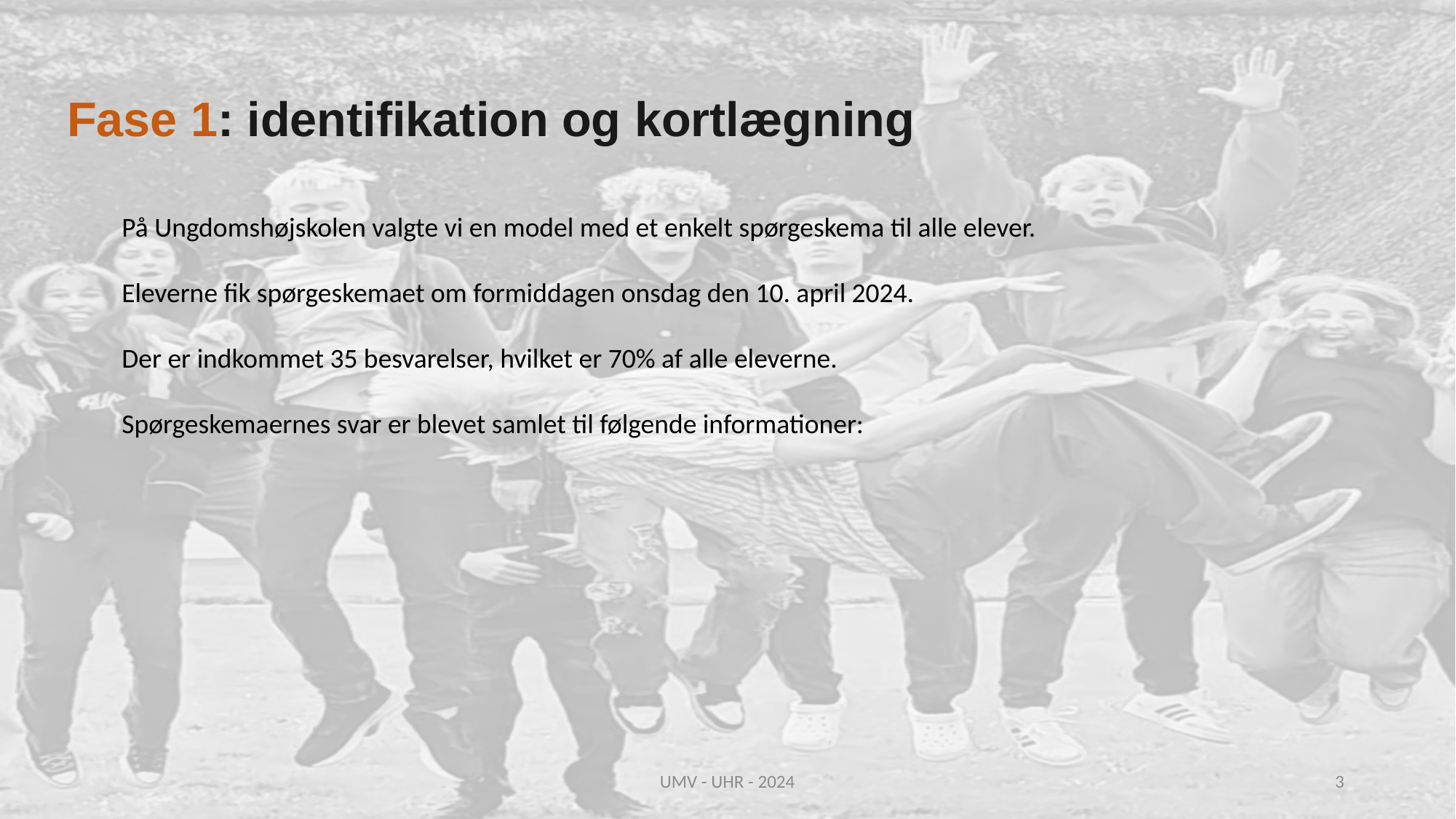

Fase 1: identifikation og kortlægning
På Ungdomshøjskolen valgte vi en model med et enkelt spørgeskema til alle elever.

Eleverne fik spørgeskemaet om formiddagen onsdag den 10. april 2024.

Der er indkommet 35 besvarelser, hvilket er 70% af alle eleverne.

Spørgeskemaernes svar er blevet samlet til følgende informationer:
UMV - UHR - 2024
3